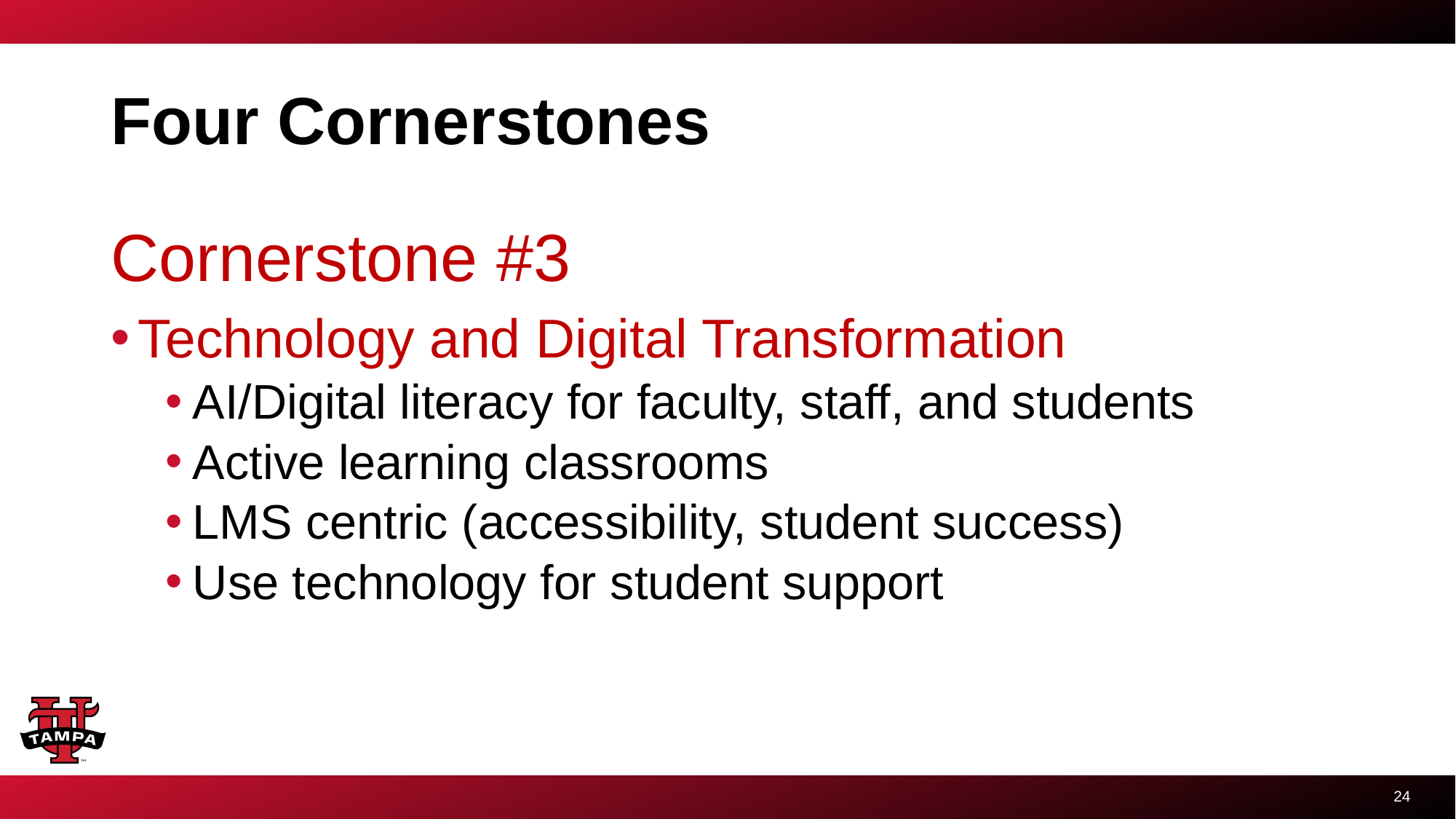

# Four Cornerstones
Cornerstone #3
Technology and Digital Transformation
AI/Digital literacy for faculty, staff, and students
Active learning classrooms
LMS centric (accessibility, student success)
Use technology for student support

24